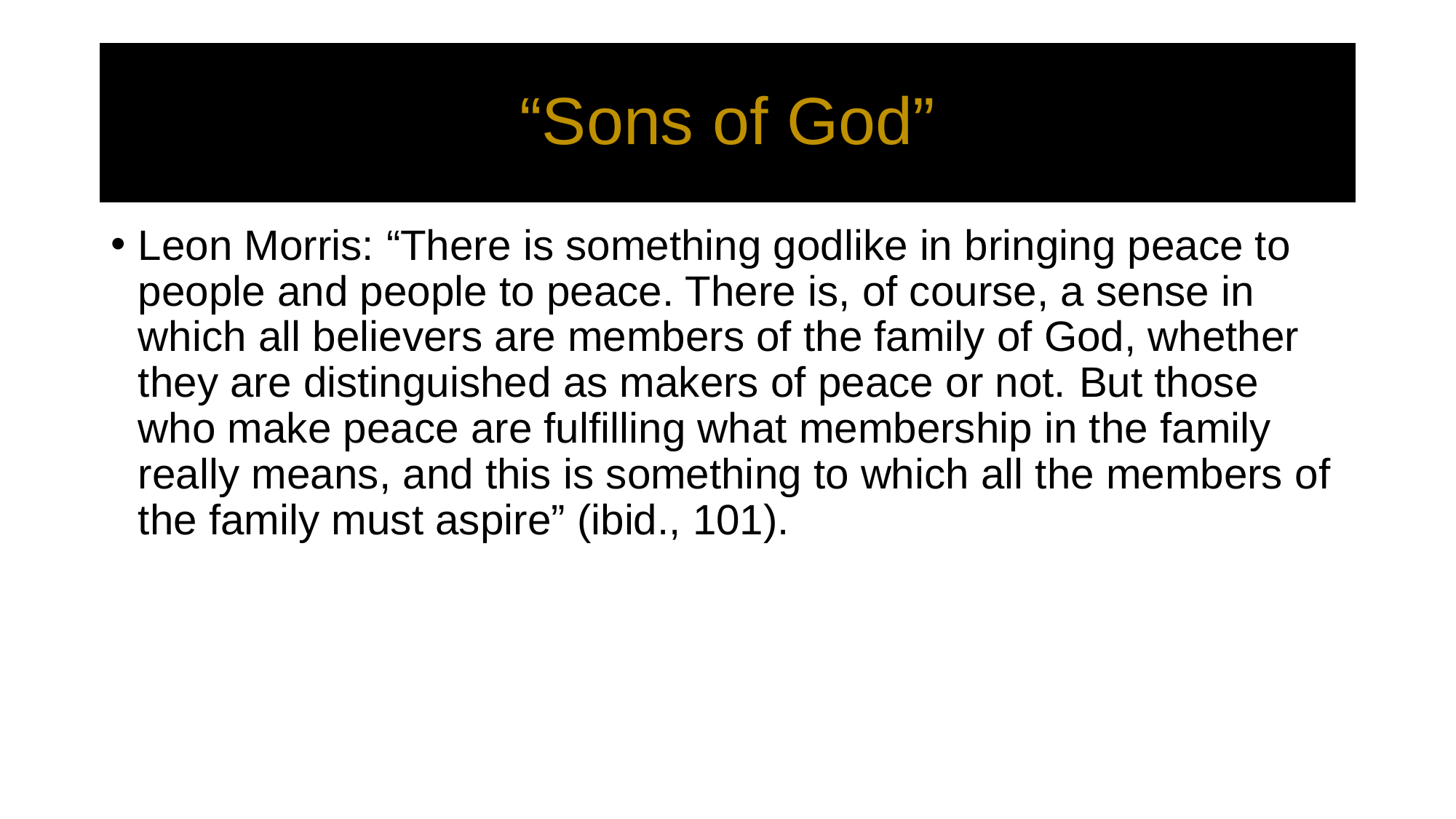

# “Sons of God”
Leon Morris: “There is something godlike in bringing peace to people and people to peace. There is, of course, a sense in which all believers are members of the family of God, whether they are distinguished as makers of peace or not. But those who make peace are fulfilling what membership in the family really means, and this is something to which all the members of the family must aspire” (ibid., 101).